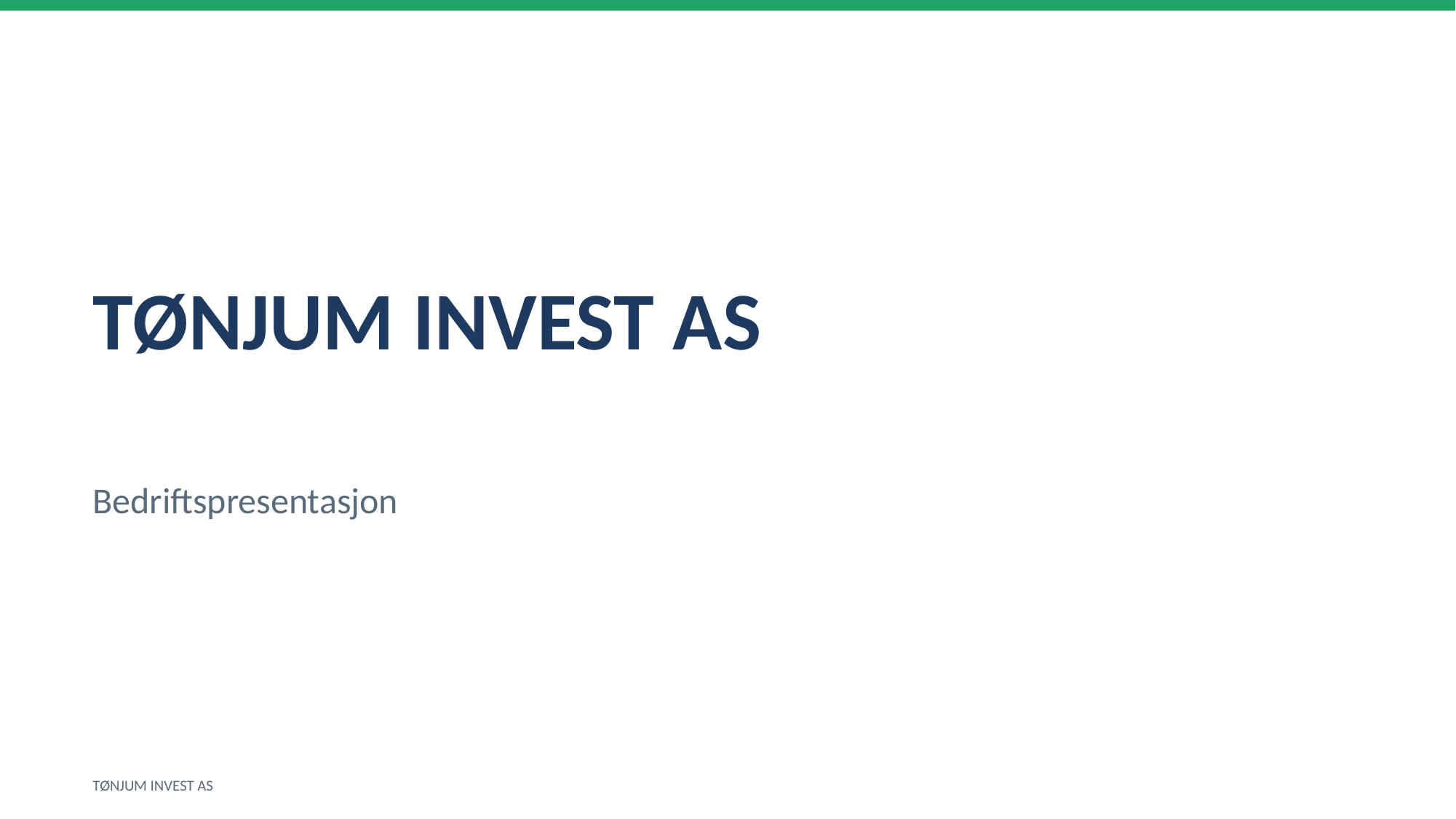

TØNJUM INVEST AS
Bedriftspresentasjon
TØNJUM INVEST AS